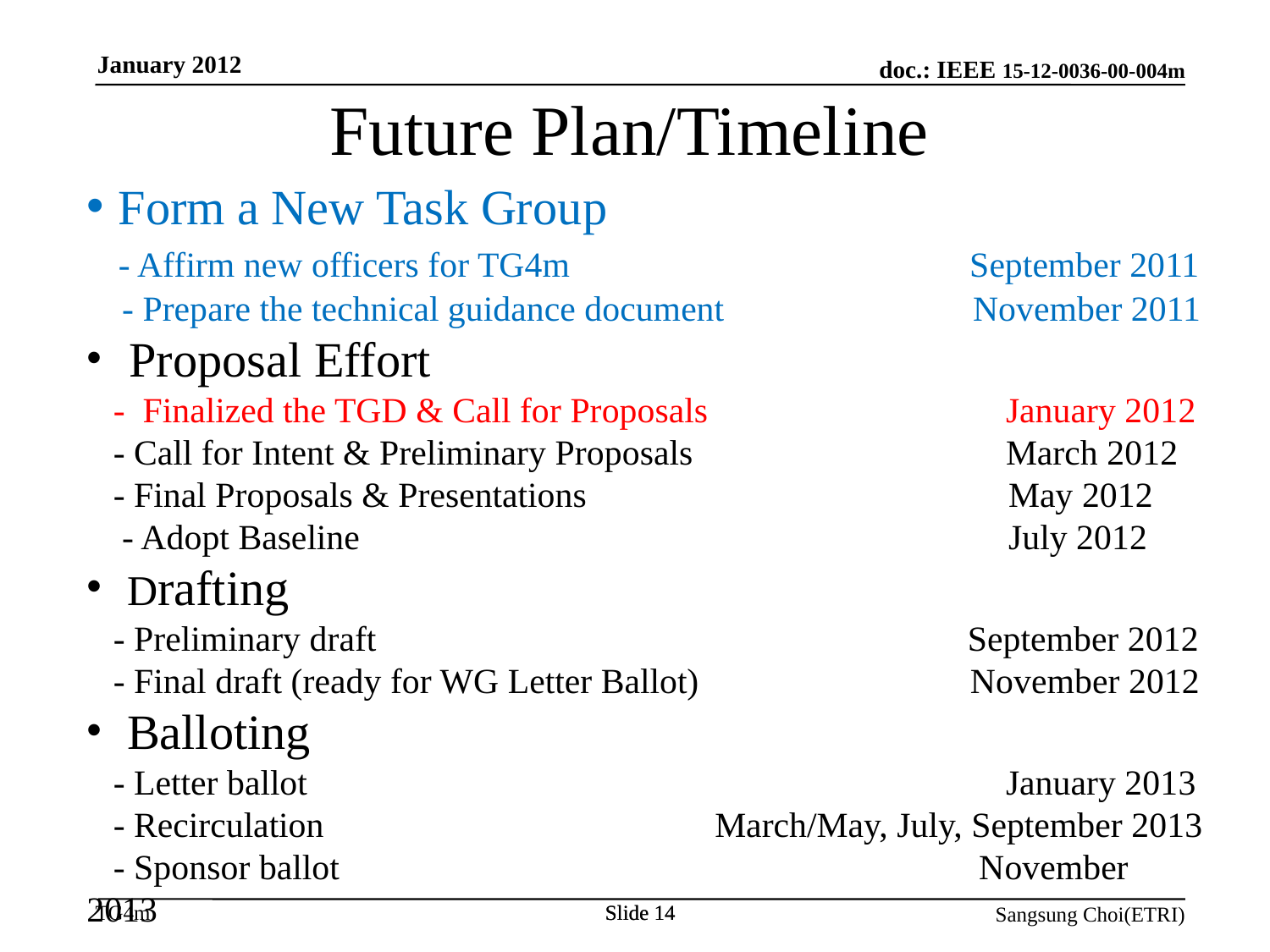

January 2012
Future Plan/Timeline
Form a New Task Group
   - Affirm new officers for TG4m                                             September 2011
    - Prepare the technical guidance document                            November 2011
 Proposal Effort
   -  Finalized the TGD & Call for Proposals	                                January 2012
   - Call for Intent & Preliminary Proposals	                                March 2012
   - Final Proposals & Presentations   		                  May 2012
    - Adopt Baseline				                  July 2012
 Drafting
   - Preliminary draft	    	                                          September 2012
   - Final draft (ready for WG Letter Ballot)	                            November 2012
 Balloting
   - Letter ballot				                                January 2013
   - Recirculation                                            March/May, July, September 2013
   - Sponsor ballot                                                                        November 2013
Slide 14
Slide 14
Sangsung Choi(ETRI)